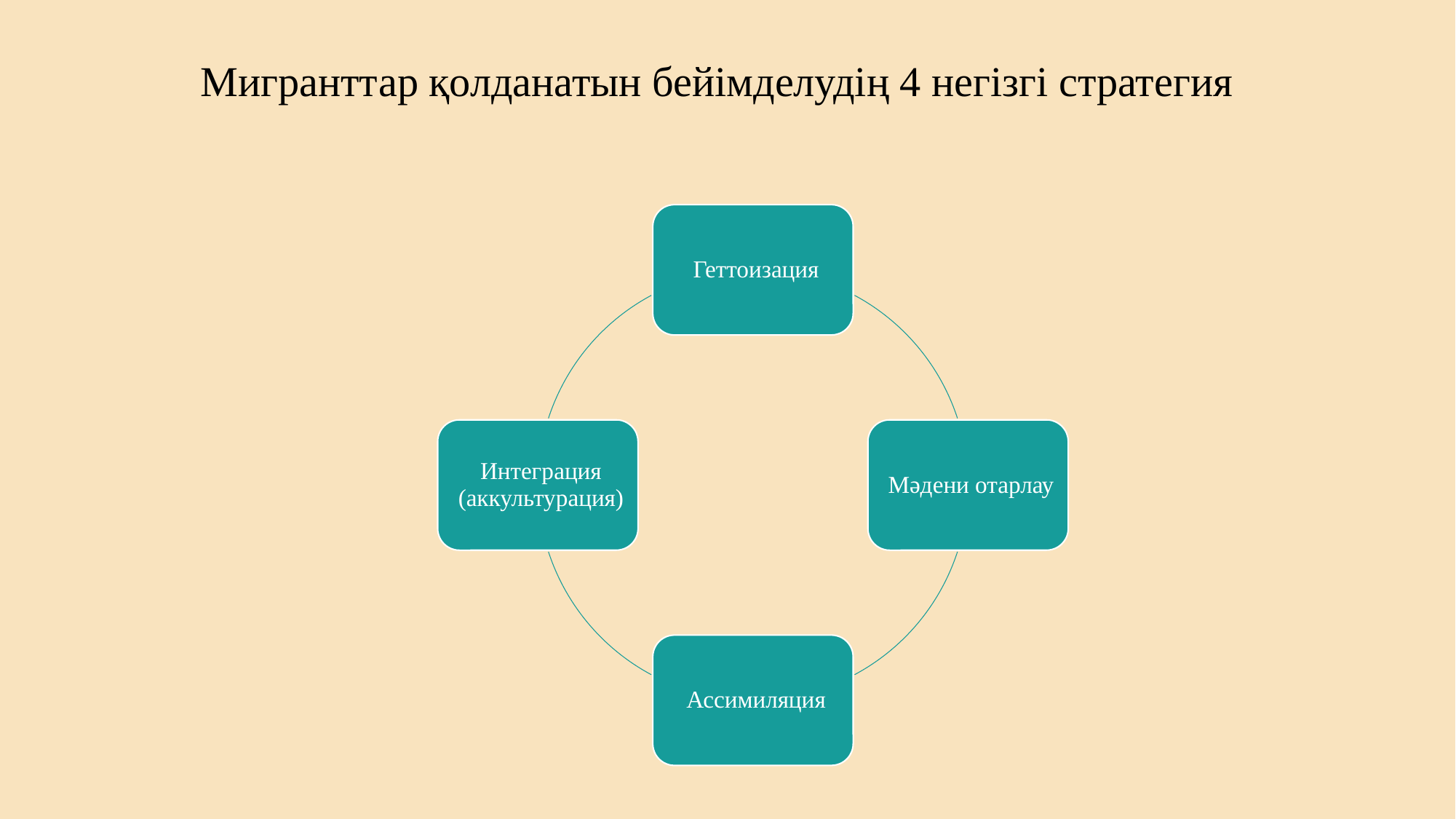

# Мигранттар қолданатын бейімделудің 4 негізгі стратегия
Геттоизация
Мәдени отарлау
Ассимиляция
Интеграция (аккультурация)